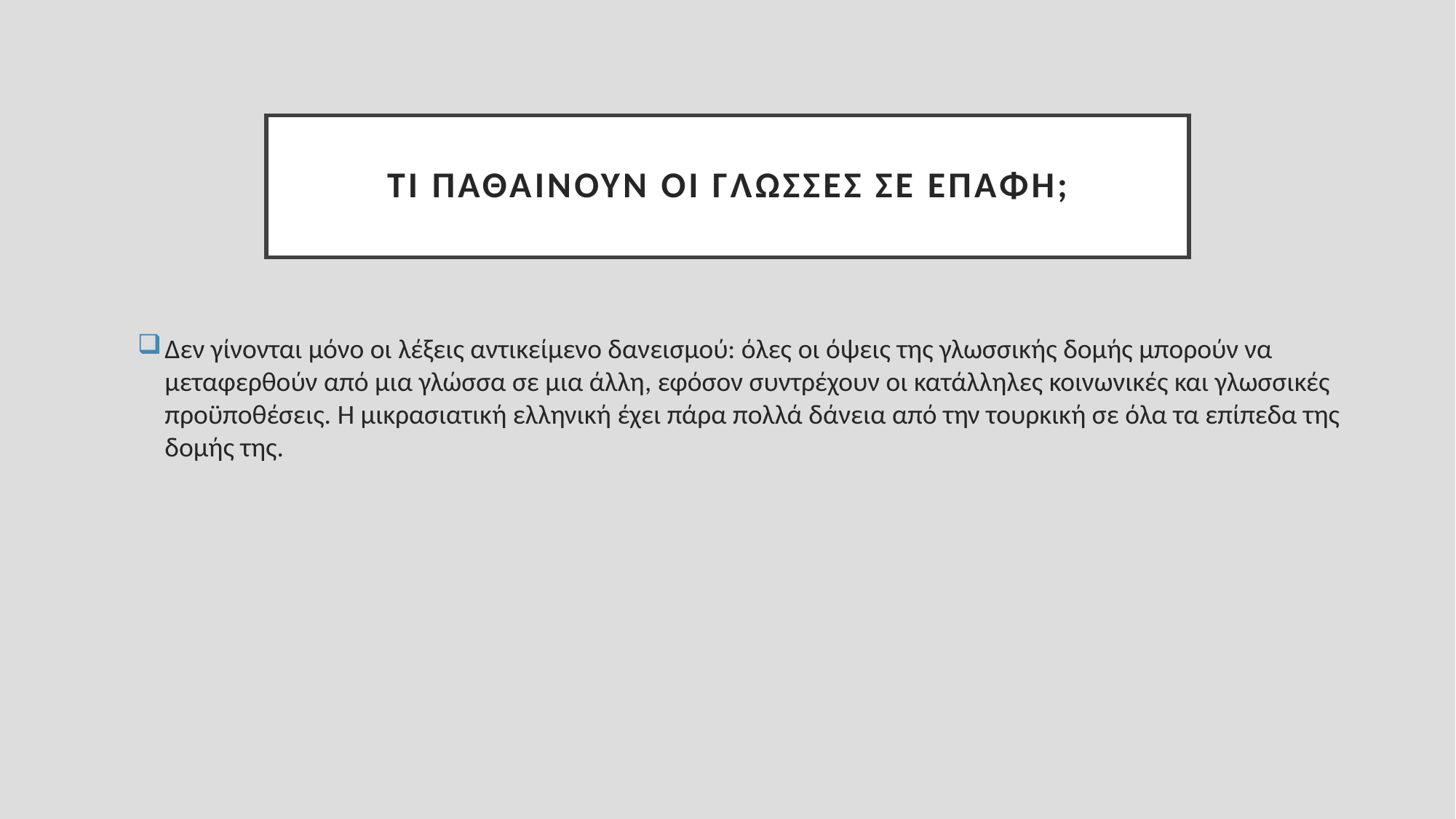

# Τι παθαίνουν οι γλώσσες σε επαφή;
Δεν γίνονται μόνο οι λέξεις αντικείμενο δανεισμού: όλες οι όψεις της γλωσσικής δομής μπορούν να μεταφερθούν από μια γλώσσα σε μια άλλη, εφόσον συντρέχουν οι κατάλληλες κοινωνικές και γλωσσικές προϋποθέσεις. Η μικρασιατική ελληνική έχει πάρα πολλά δάνεια από την τουρκική σε όλα τα επίπεδα της δομής της.